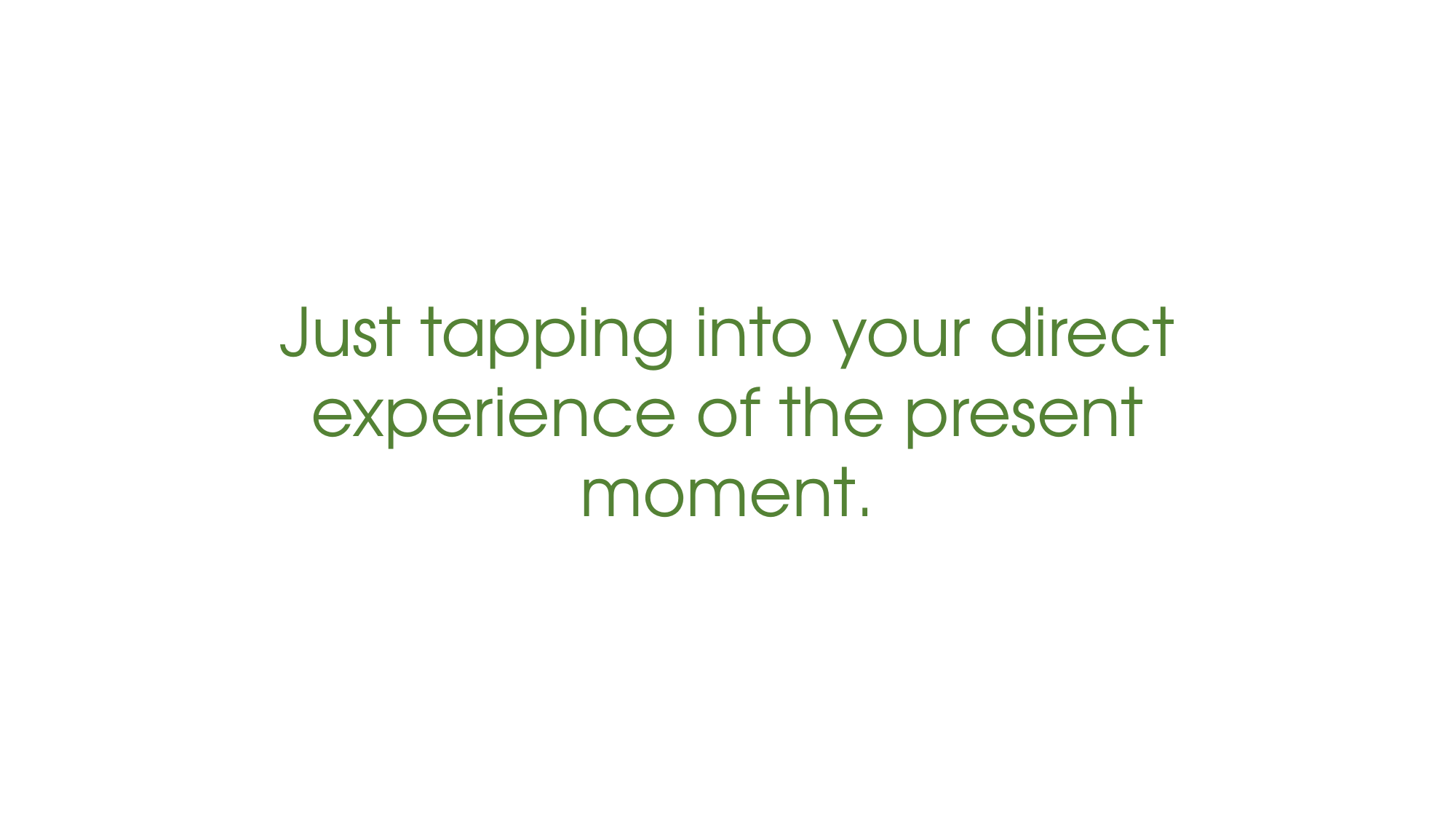

Just tapping into your direct experience of the present moment.